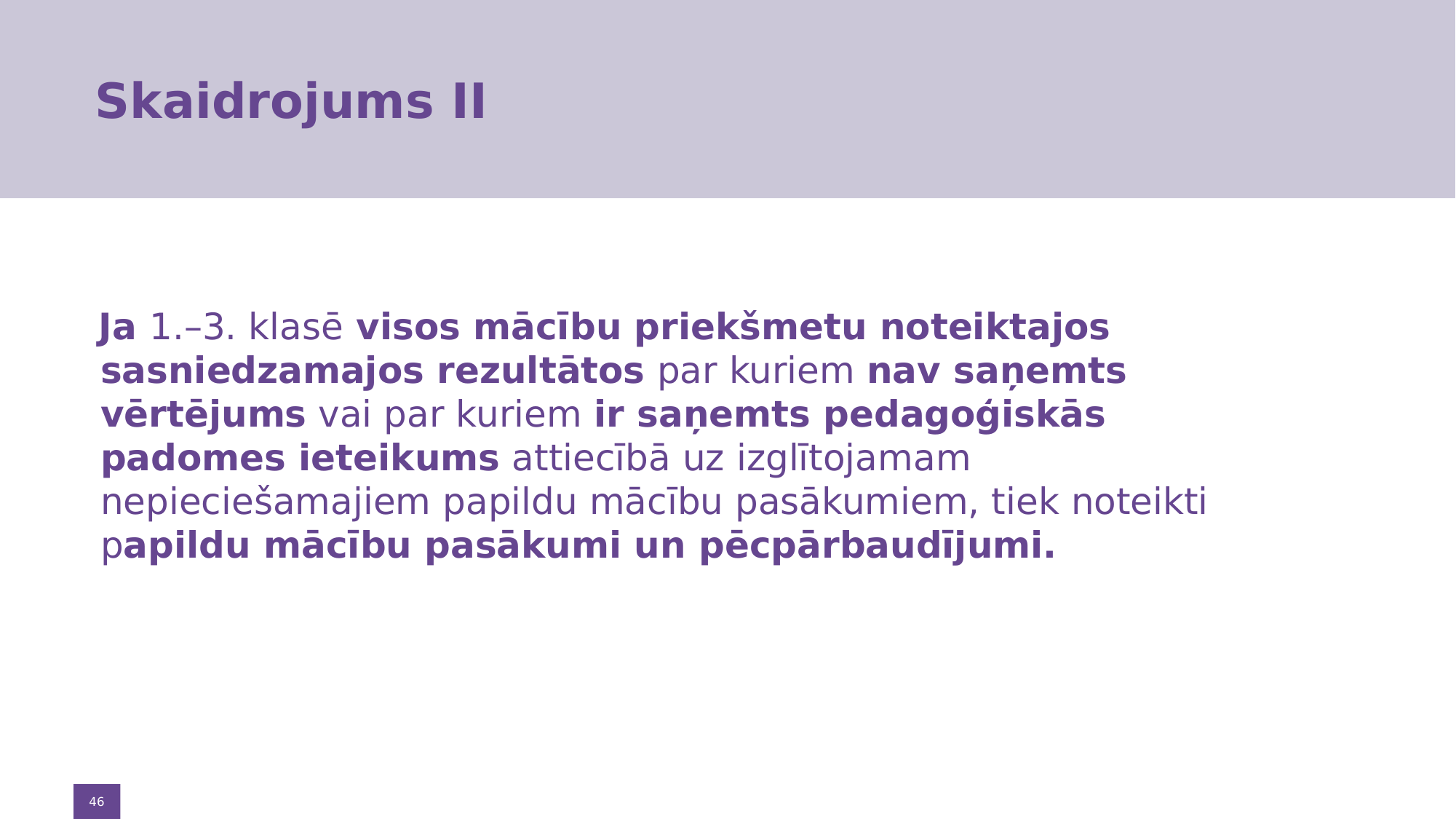

# Skaidrojums II

  Ja 1.–3. klasē visos mācību priekšmetu noteiktajos sasniedzamajos rezultātos par kuriem nav saņemts vērtējums vai par kuriem ir saņemts pedagoģiskās padomes ieteikums attiecībā uz izglītojamam nepieciešamajiem papildu mācību pasākumiem, tiek noteikti papildu mācību pasākumi un pēcpārbaudījumi.
46